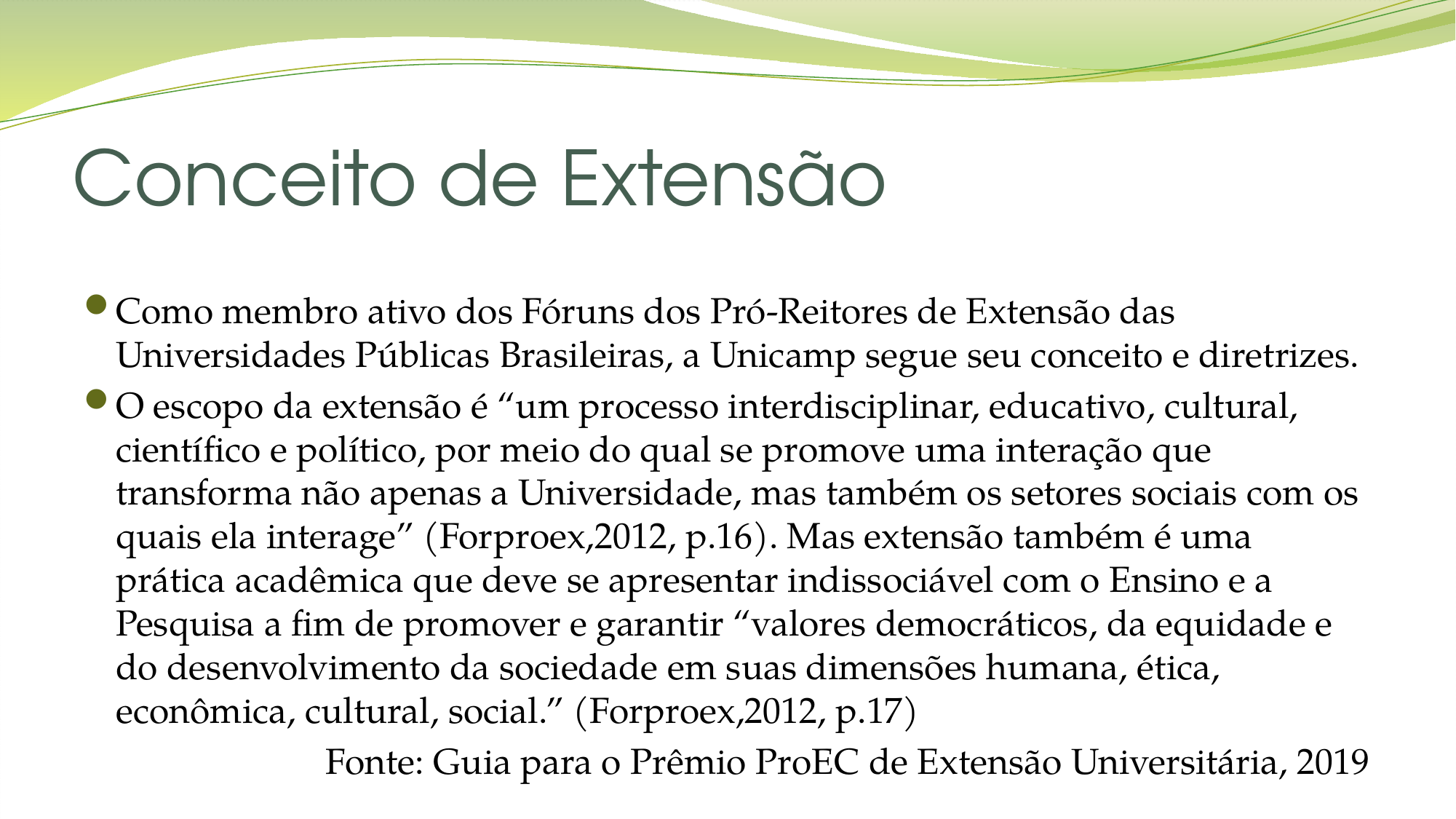

# Conceito de Extensão

Como membro ativo dos Fóruns dos Pró-Reitores de Extensão das Universidades Públicas Brasileiras, a Unicamp segue seu conceito e diretrizes.
O escopo da extensão é “um processo interdisciplinar, educativo, cultural, científico e político, por meio do qual se promove uma interação que transforma não apenas a Universidade, mas também os setores sociais com os quais ela interage” (Forproex,2012, p.16). Mas extensão também é uma prática acadêmica que deve se apresentar indissociável com o Ensino e a Pesquisa a fim de promover e garantir “valores democráticos, da equidade e do desenvolvimento da sociedade em suas dimensões humana, ética, econômica, cultural, social.” (Forproex,2012, p.17)
Fonte: Guia para o Prêmio ProEC de Extensão Universitária, 2019